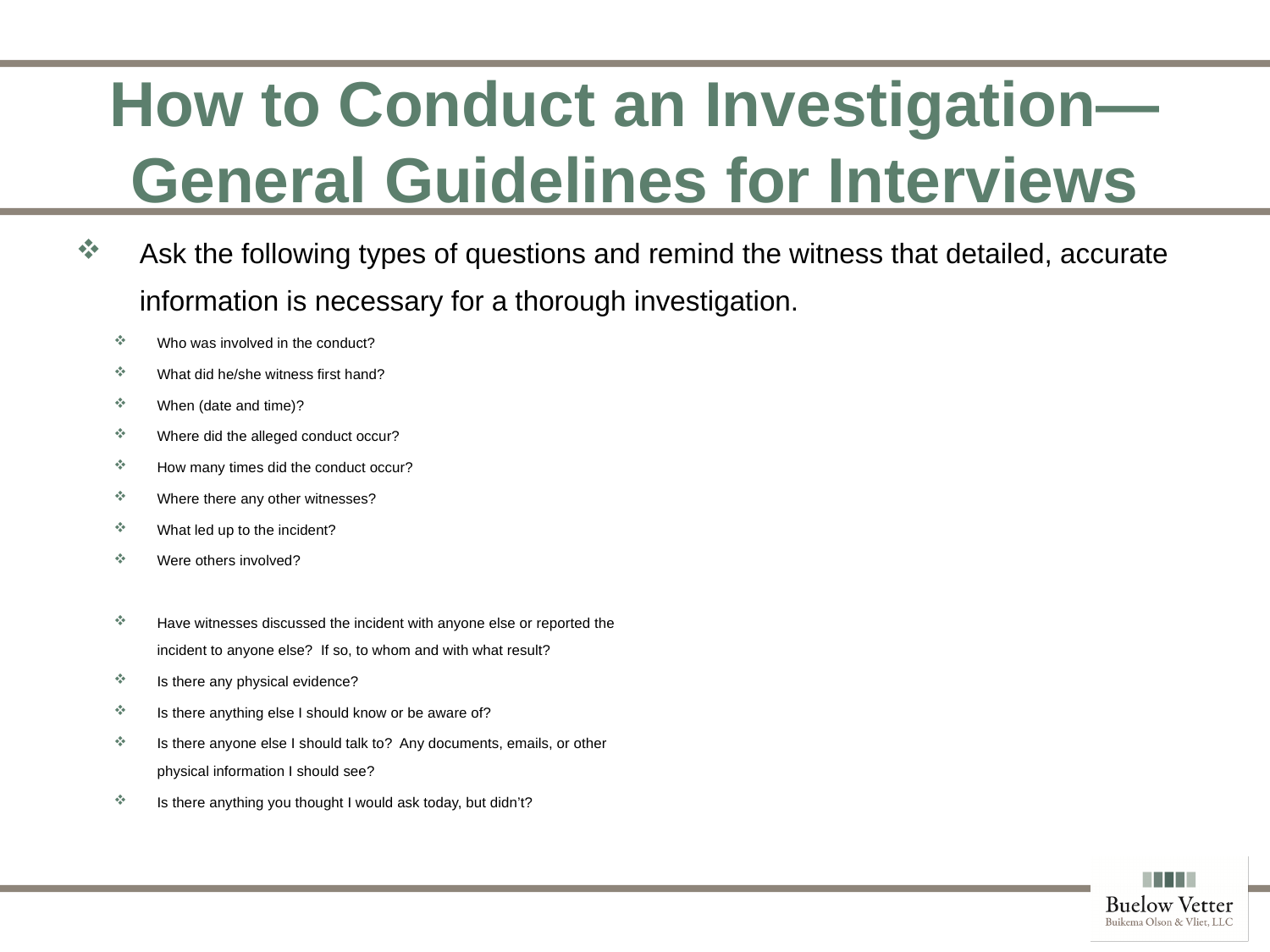

# How to Conduct an Investigation—General Guidelines for Interviews
Ask the following types of questions and remind the witness that detailed, accurate information is necessary for a thorough investigation.
Who was involved in the conduct?
What did he/she witness first hand?
When (date and time)?
Where did the alleged conduct occur?
How many times did the conduct occur?
Where there any other witnesses?
What led up to the incident?
Were others involved?

Have witnesses discussed the incident with anyone else or reported the incident to anyone else?  If so, to whom and with what result?
Is there any physical evidence?
Is there anything else I should know or be aware of?
Is there anyone else I should talk to?  Any documents, emails, or other physical information I should see?
Is there anything you thought I would ask today, but didn’t?